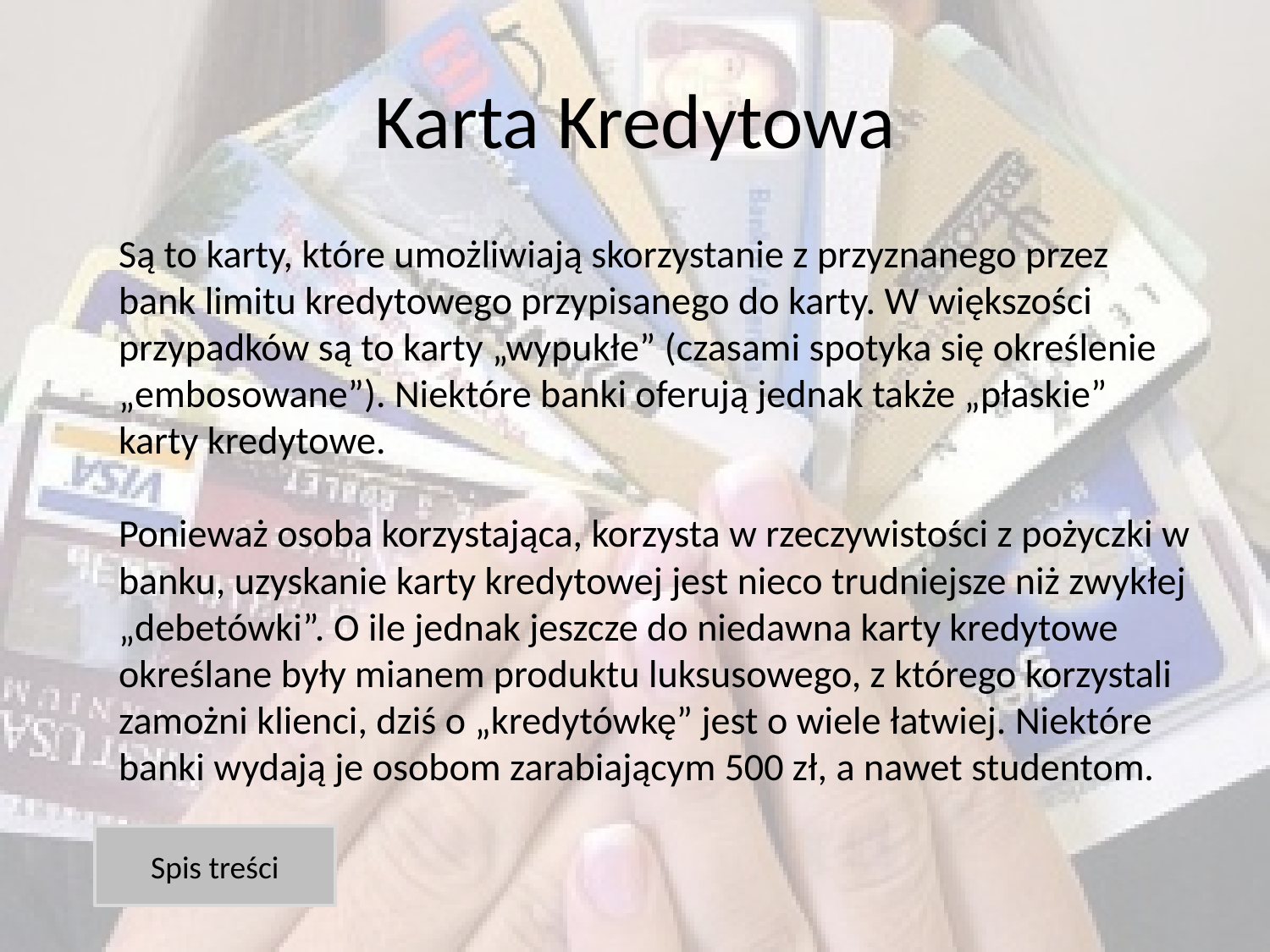

# Karta Kredytowa
	Są to karty, które umożliwiają skorzystanie z przyznanego przez bank limitu kredytowego przypisanego do karty. W większości przypadków są to karty „wypukłe” (czasami spotyka się określenie „embosowane”). Niektóre banki oferują jednak także „płaskie” karty kredytowe.
Ponieważ osoba korzystająca, korzysta w rzeczywistości z pożyczki w banku, uzyskanie karty kredytowej jest nieco trudniejsze niż zwykłej „debetówki”. O ile jednak jeszcze do niedawna karty kredytowe określane były mianem produktu luksusowego, z którego korzystali zamożni klienci, dziś o „kredytówkę” jest o wiele łatwiej. Niektóre banki wydają je osobom zarabiającym 500 zł, a nawet studentom.
Spis treści